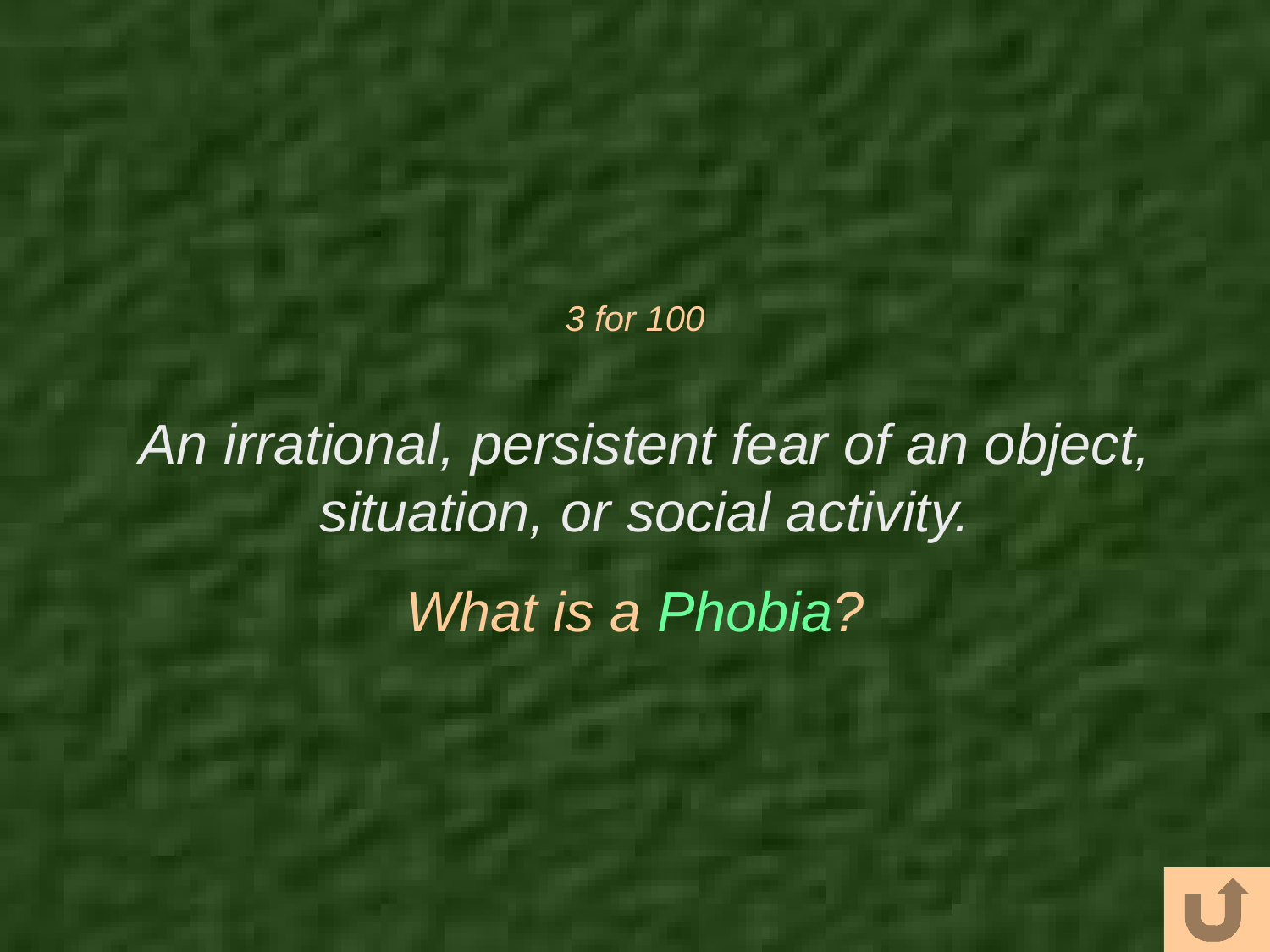

# 3 for 100
An irrational, persistent fear of an object, situation, or social activity.
What is a Phobia?